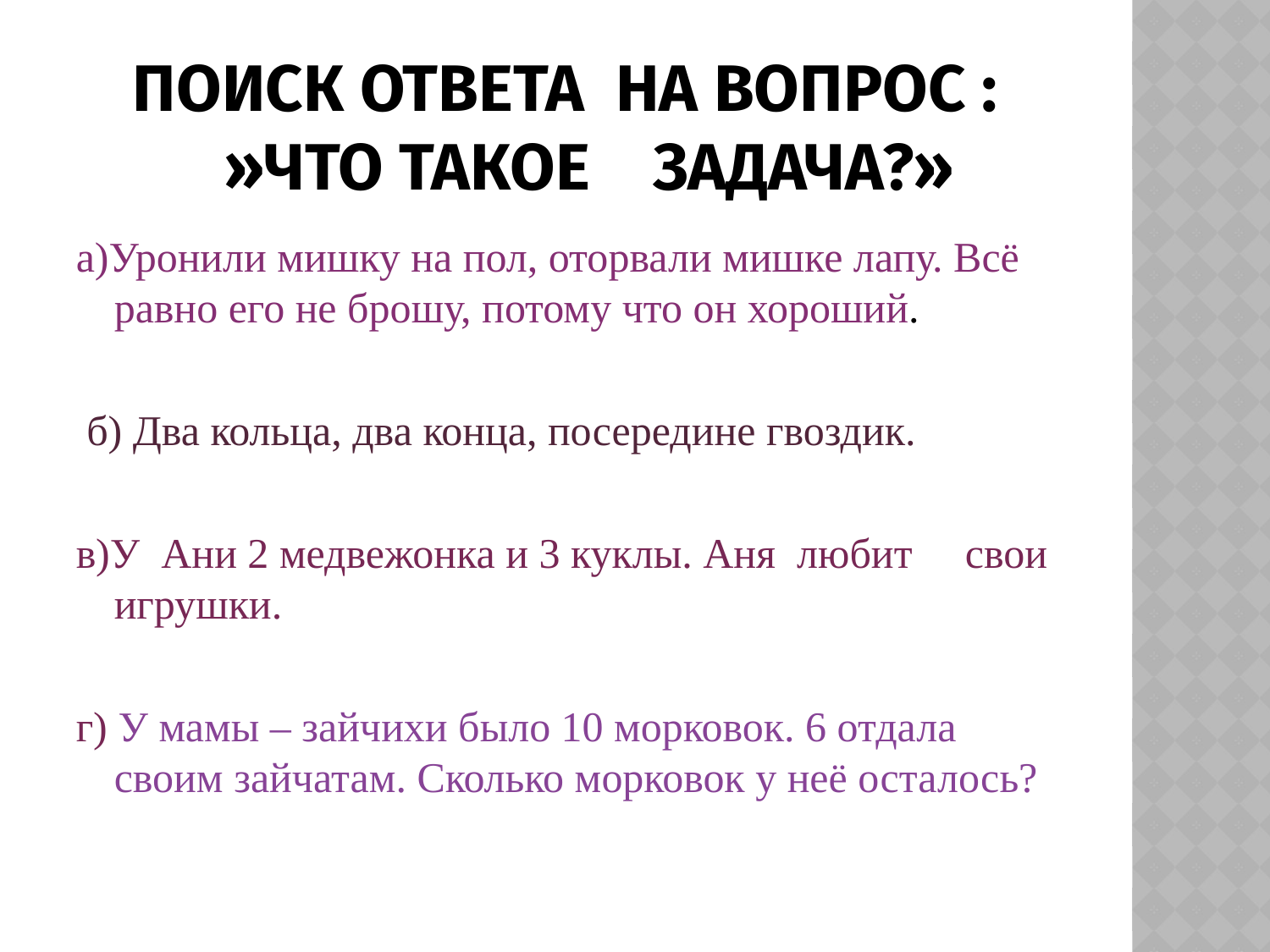

# Поиск ответа  на вопрос : »Что такое    задача?»
а)Уронили мишку на пол, оторвали мишке лапу. Всё равно его не брошу, потому что он хороший.

 б) Два кольца, два конца, посередине гвоздик.

в)У  Ани 2 медвежонка и 3 куклы. Аня  любит     свои игрушки.

г) У мамы – зайчихи было 10 морковок. 6 отдала своим зайчатам. Сколько морковок у неё осталось?